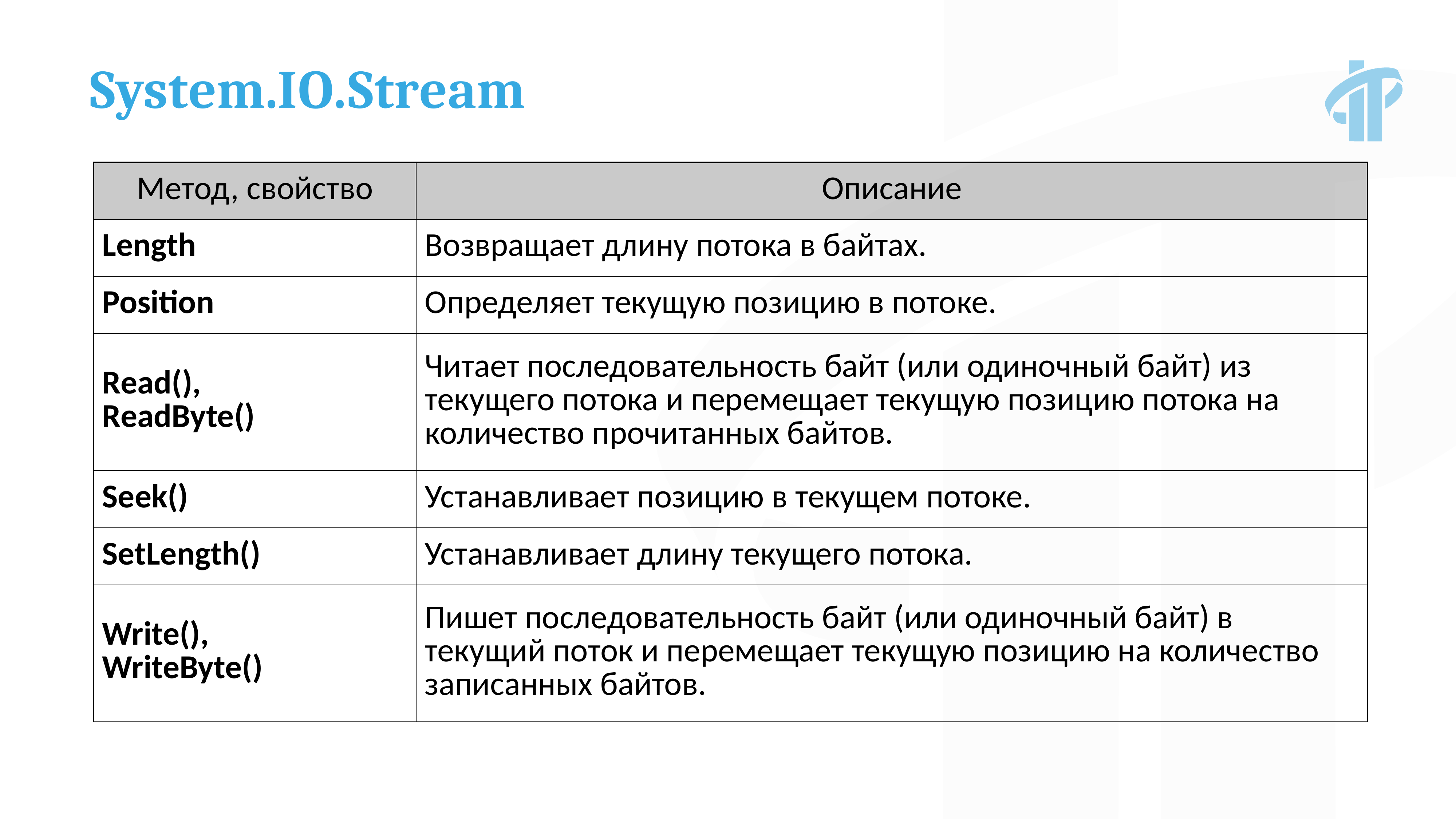

System.IO.Stream
| Метод, свойство | Описание |
| --- | --- |
| Length | Возвращает длину потока в байтах. |
| Position | Определяет текущую позицию в потоке. |
| Read(), ReadByte() | Читает последовательность байт (или одиночный байт) из текущего потока и перемещает текущую позицию потока на количество прочитанных байтов. |
| Seek() | Устанавливает позицию в текущем потоке. |
| SetLength() | Устанавливает длину текущего потока. |
| Write(), WriteByte() | Пишет последовательность байт (или одиночный байт) в текущий поток и перемещает текущую позицию на количество записанных байтов. |